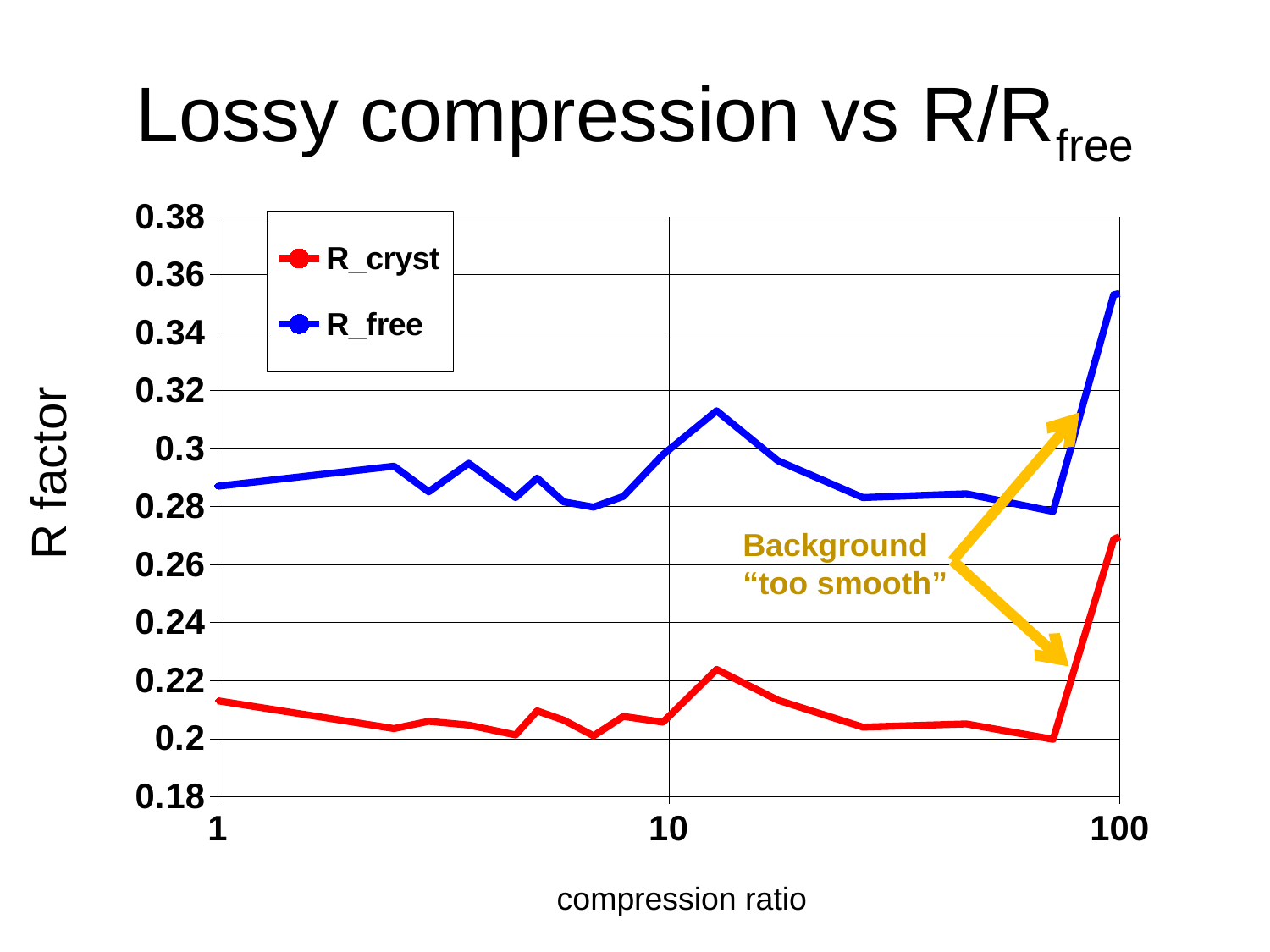

# Lossy compression vs R/Rfree

### Chart

| Category | R_cryst | R_free |
|---|---|---|
Background
“too smooth”
R factor
compression ratio